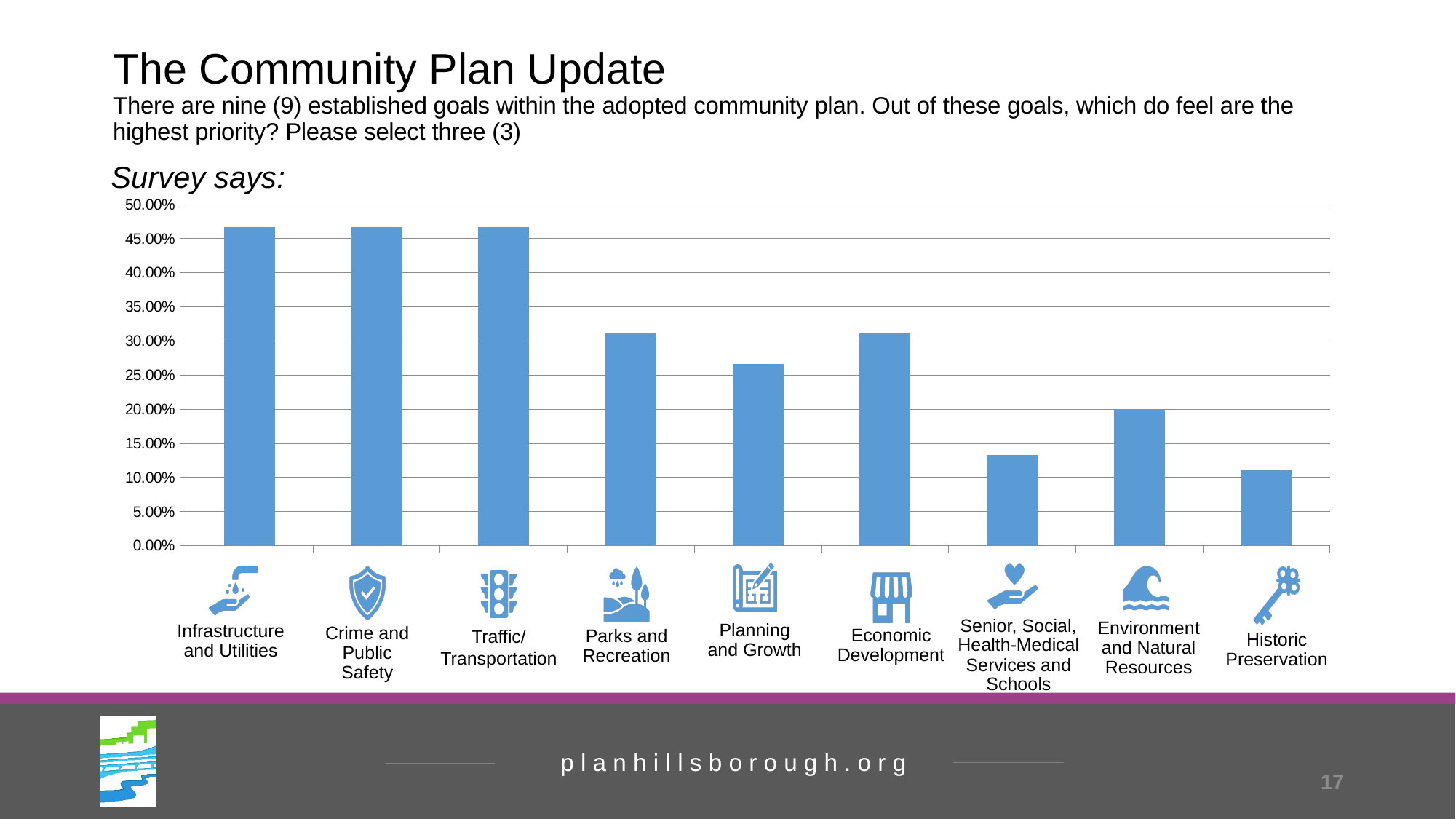

# The Community Plan Update There are nine (9) established goals within the adopted community plan. Out of these goals, which do feel are the highest priority? Please select three (3)
Survey says:

### Chart

| Category | Responses |
|---|---|
| Infrastructure and Utilities | 0.4667 |
| Crime and Public Safety | 0.4667 |
| Traffic/Transportation | 0.4667 |
| Parks and Recreation | 0.3111 |
| Planning and Growth /Economic Development | 0.2667 |
| Economic Development: Opportunities for Business Growth and Jobs | 0.3111 |
| Senior, Social, Health-Medical Services and Schools | 0.1333 |
| Environment and Natural Resources | 0.2 |
| Historic Preservation | 0.1111 |
Environment and Natural Resources

Senior, Social, Health-Medical Services and Schools

Planning and Growth

Infrastructure and Utilities

Historic Preservation

Crime and Public Safety

Traffic/
Transportation

Parks and Recreation

Economic Development
17